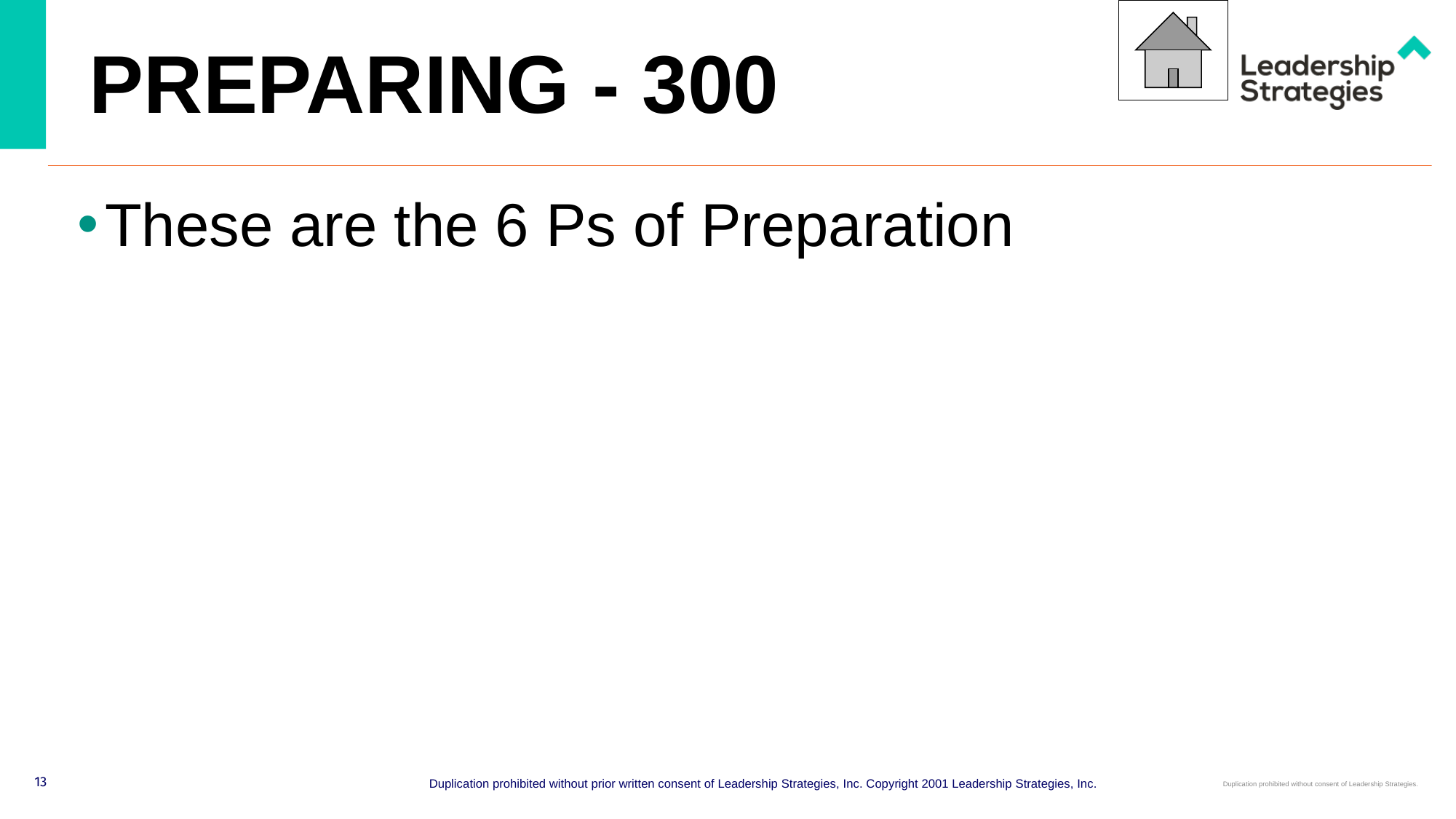

# PREPARING - 300
These are the 6 Ps of Preparation

13
Duplication prohibited without prior written consent of Leadership Strategies, Inc. Copyright 2001 Leadership Strategies, Inc.